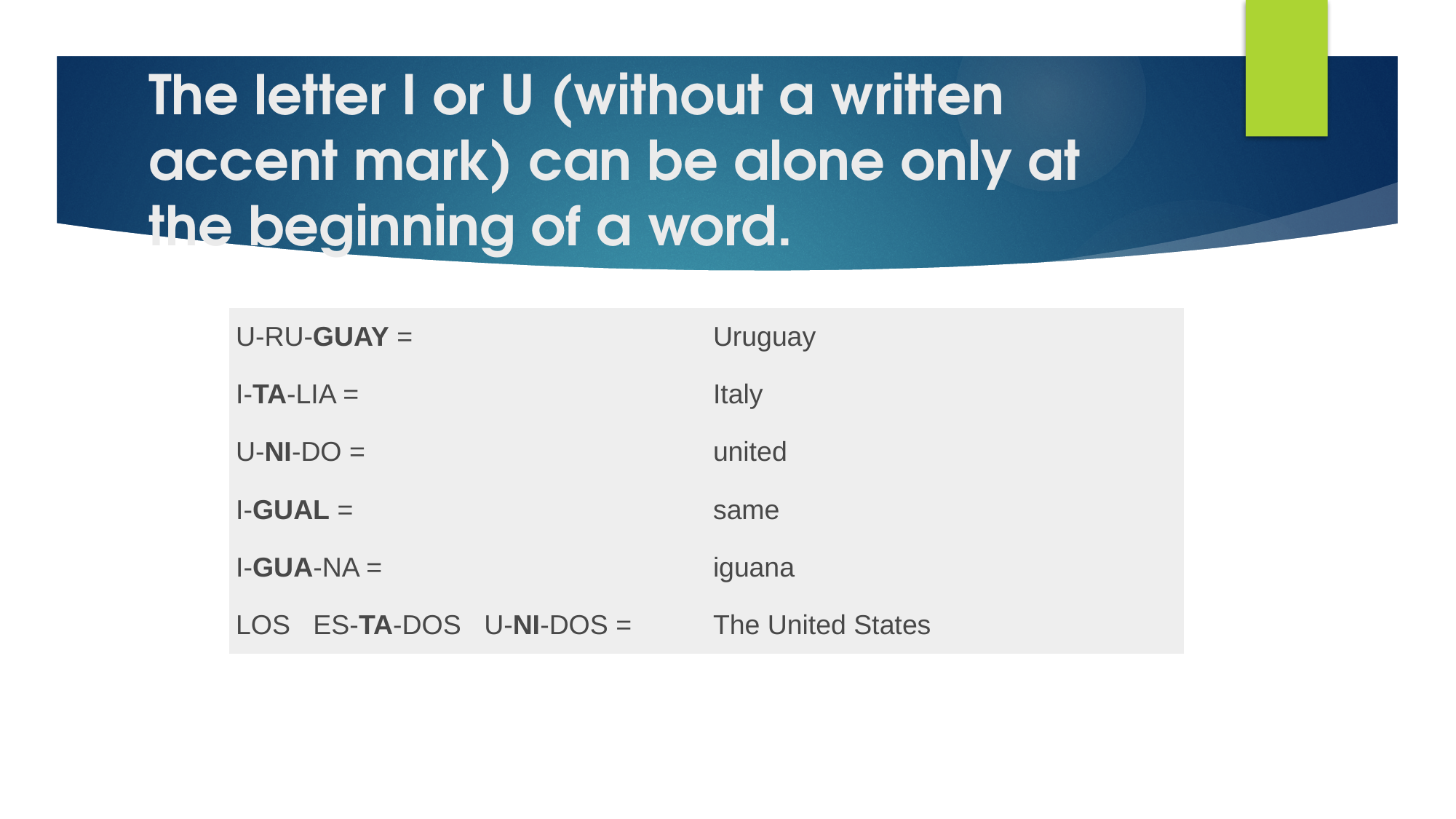

# The letter I or U (without a written accent mark) can be alone only at the beginning of a word.
| U-RU-GUAY = | Uruguay |
| --- | --- |
| I-TA-LIA = | Italy |
| U-NI-DO = | united |
| I-GUAL = | same |
| I-GUA-NA = | iguana |
| LOS   ES-TA-DOS   U-NI-DOS = | The United States |